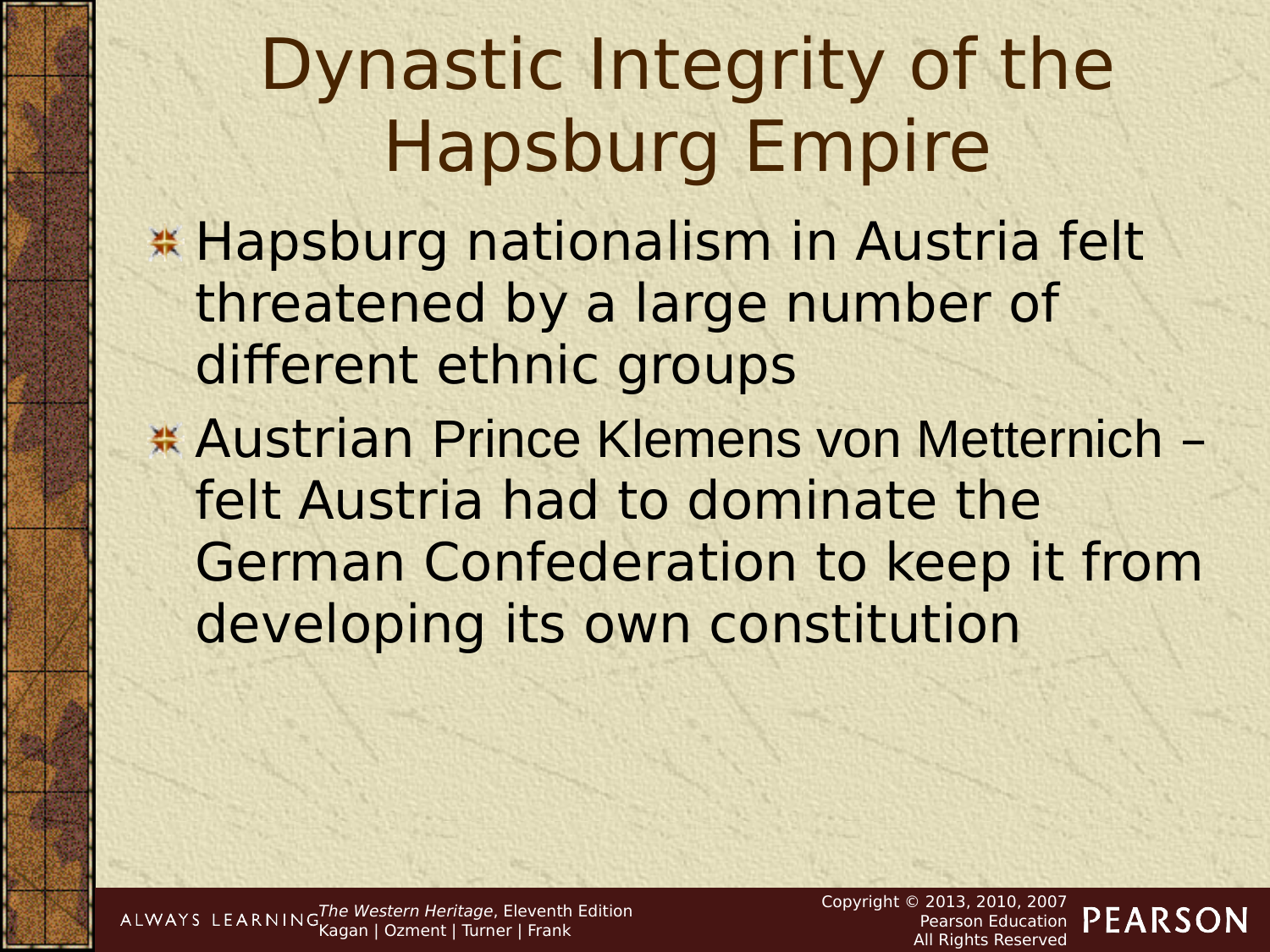

Dynastic Integrity of the Hapsburg Empire
Hapsburg nationalism in Austria felt threatened by a large number of different ethnic groups
Austrian Prince Klemens von Metternich – felt Austria had to dominate the German Confederation to keep it from developing its own constitution